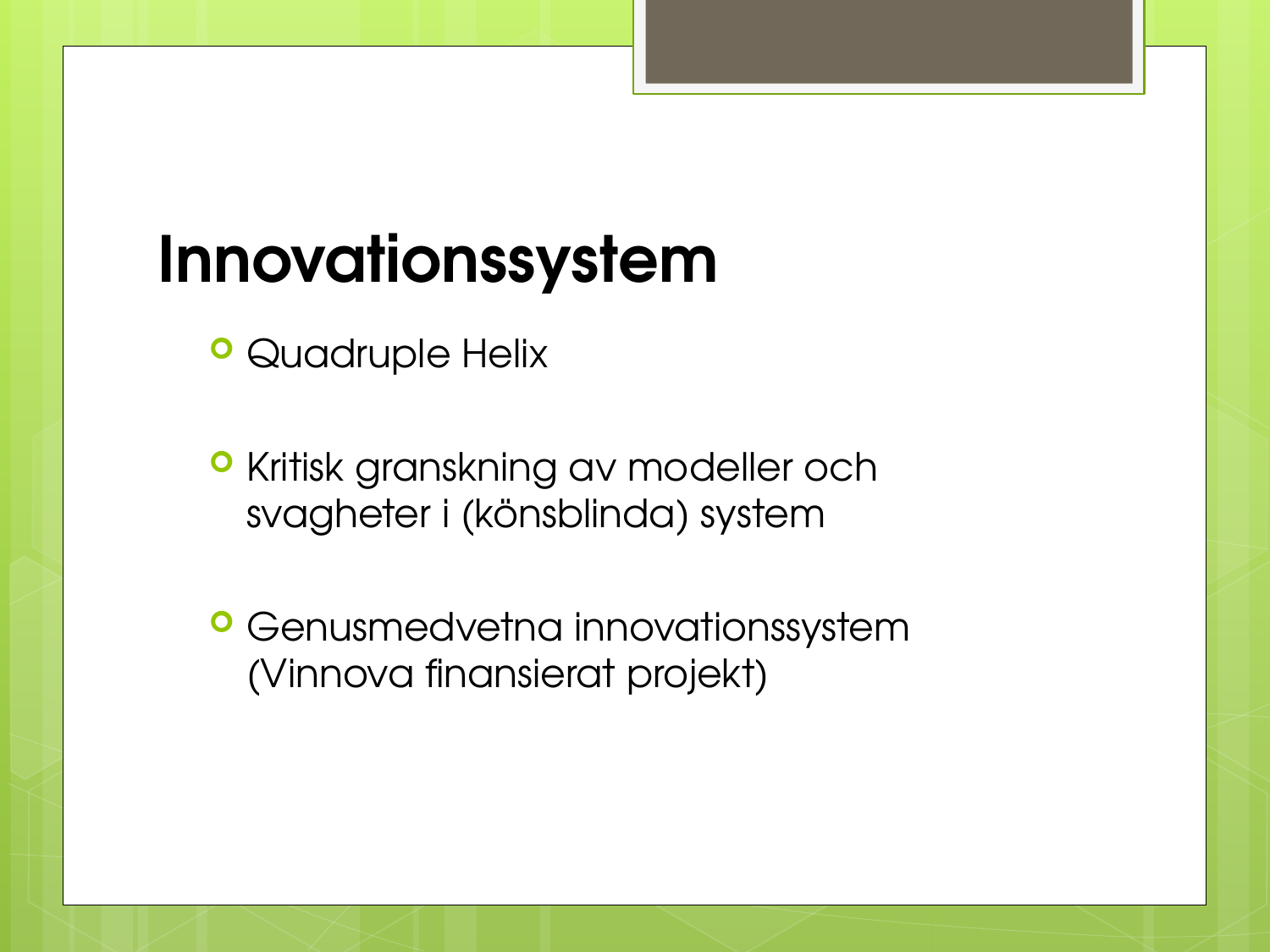

# Innovationssystem
Quadruple Helix

Kritisk granskning av modeller och svagheter i (könsblinda) system

Genusmedvetna innovationssystem (Vinnova finansierat projekt)